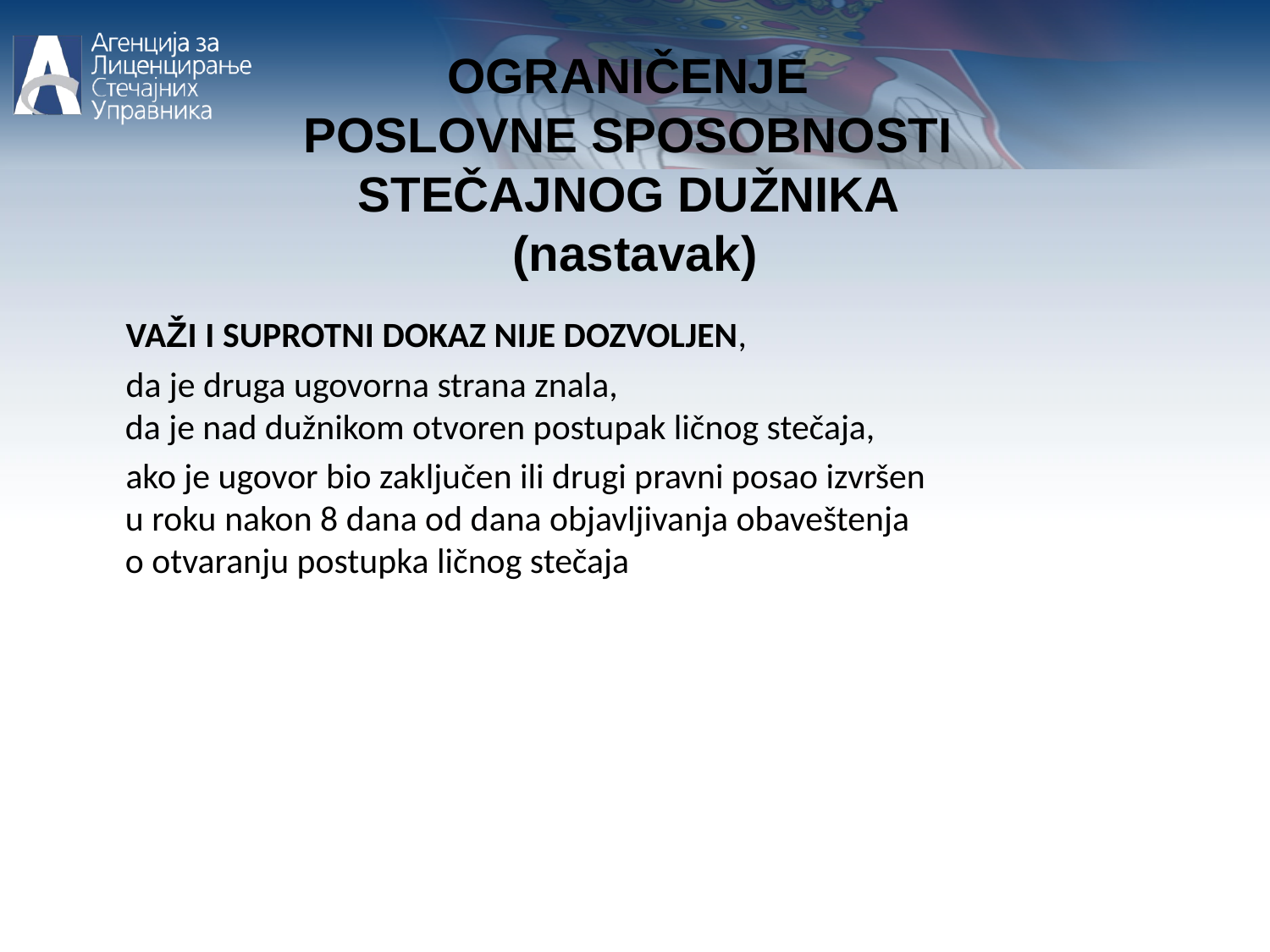

OGRANIČENJE
POSLOVNE SPOSOBNOSTI
STEČAJNOG DUŽNIKA
(nastavak)
      VAŽ́I I SUPROTNI DOKAZ NIJE DOZVOLJEN,
      da je druga ugovorna strana znala,                                                                     da je nad dužnikom otvoren postupak ličnog stečaja,
      ako je ugovor bio zaključen ili drugi pravni posao izvršen                                u roku nakon 8 dana od dana objavljivanja obaveštenja
o otvaranju postupka ličnog stečaja